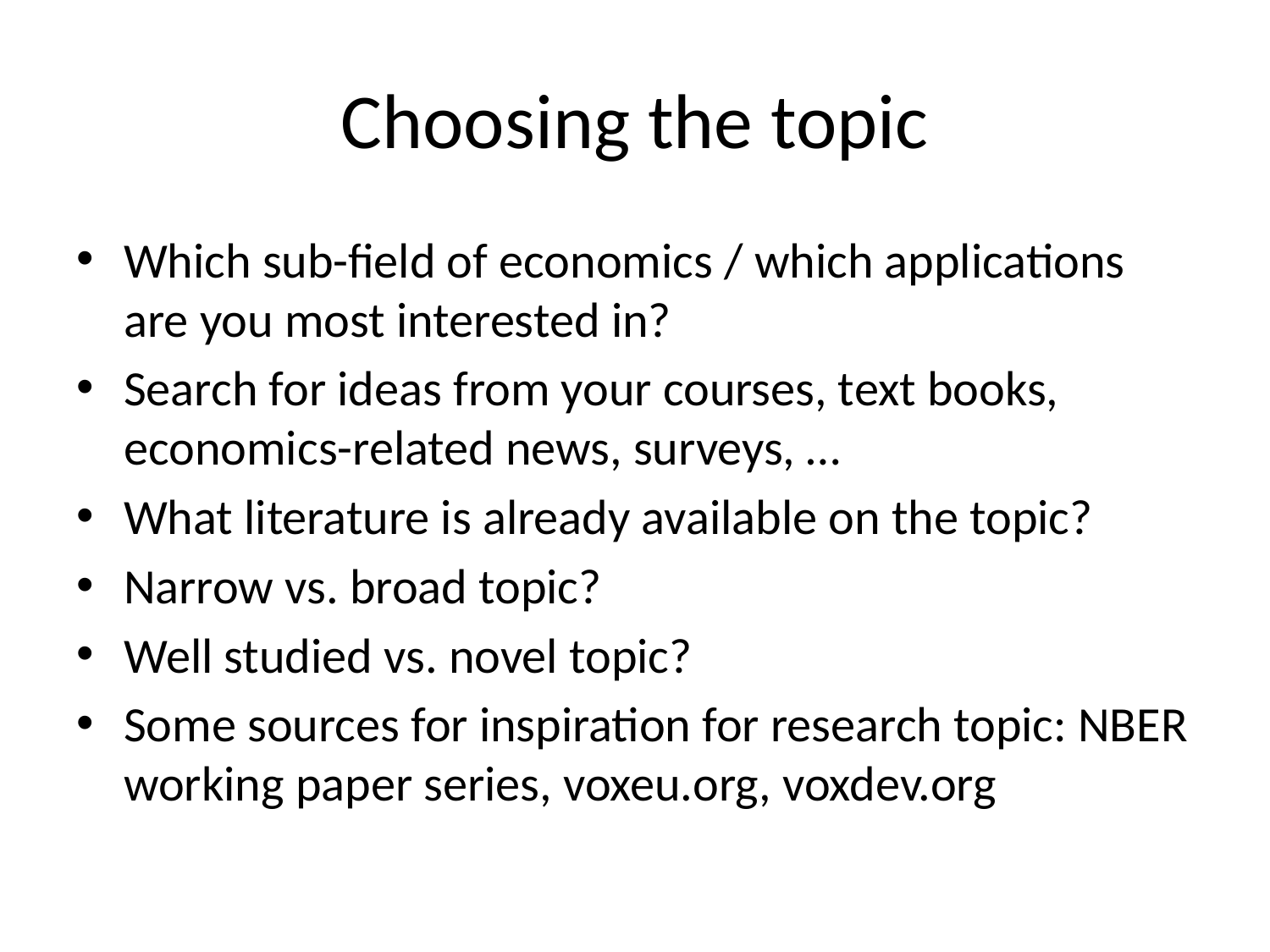

# Choosing the topic
Which sub-field of economics / which applications are you most interested in?
Search for ideas from your courses, text books, economics-related news, surveys, …
What literature is already available on the topic?
Narrow vs. broad topic?
Well studied vs. novel topic?
Some sources for inspiration for research topic: NBER working paper series, voxeu.org, voxdev.org